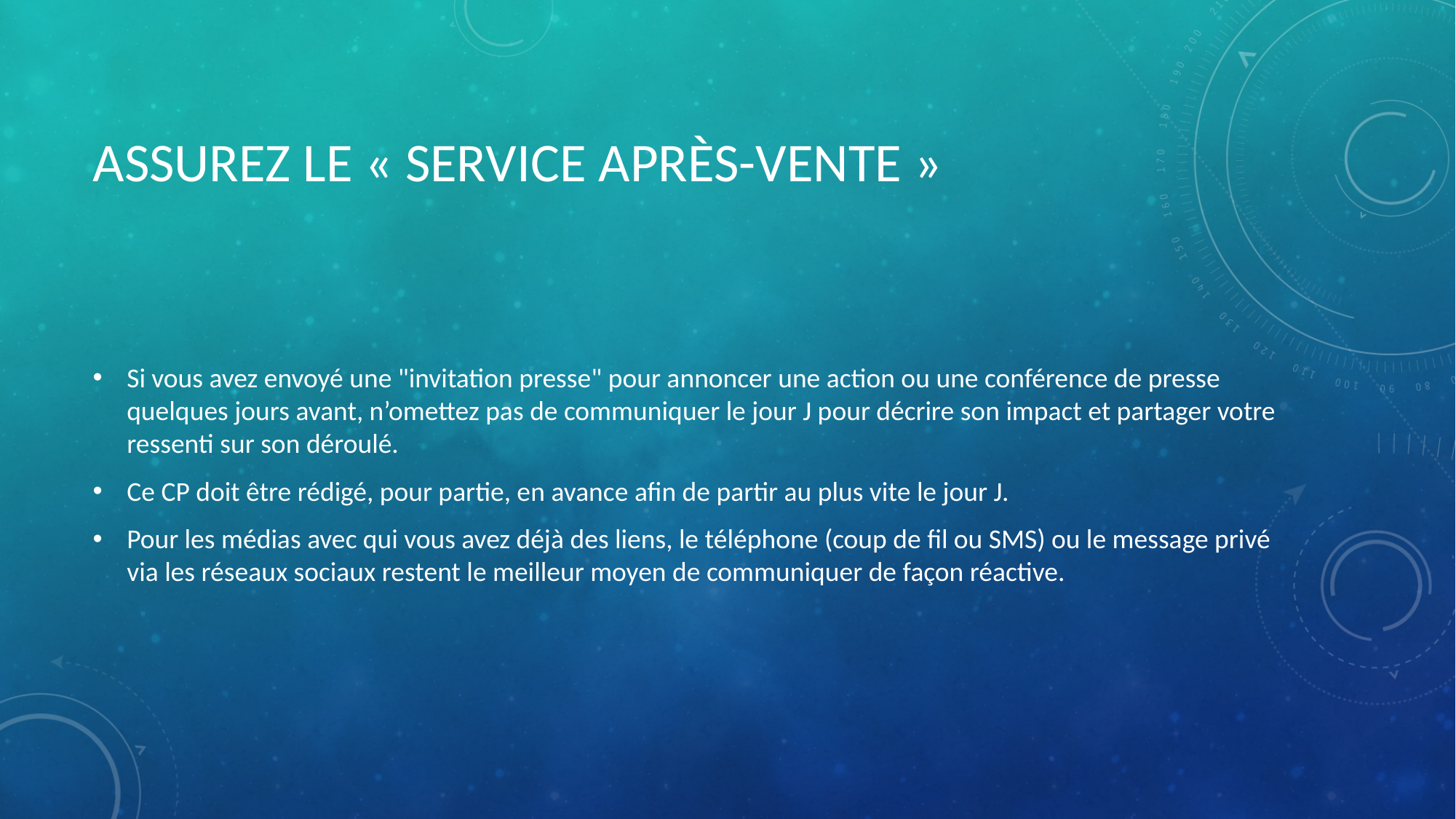

# Assurez le « service après-vente »
Si vous avez envoyé une "invitation presse" pour annoncer une action ou une conférence de presse quelques jours avant, n’omettez pas de communiquer le jour J pour décrire son impact et partager votre ressenti sur son déroulé.
Ce CP doit être rédigé, pour partie, en avance afin de partir au plus vite le jour J.
Pour les médias avec qui vous avez déjà des liens, le téléphone (coup de fil ou SMS) ou le message privé via les réseaux sociaux restent le meilleur moyen de communiquer de façon réactive.